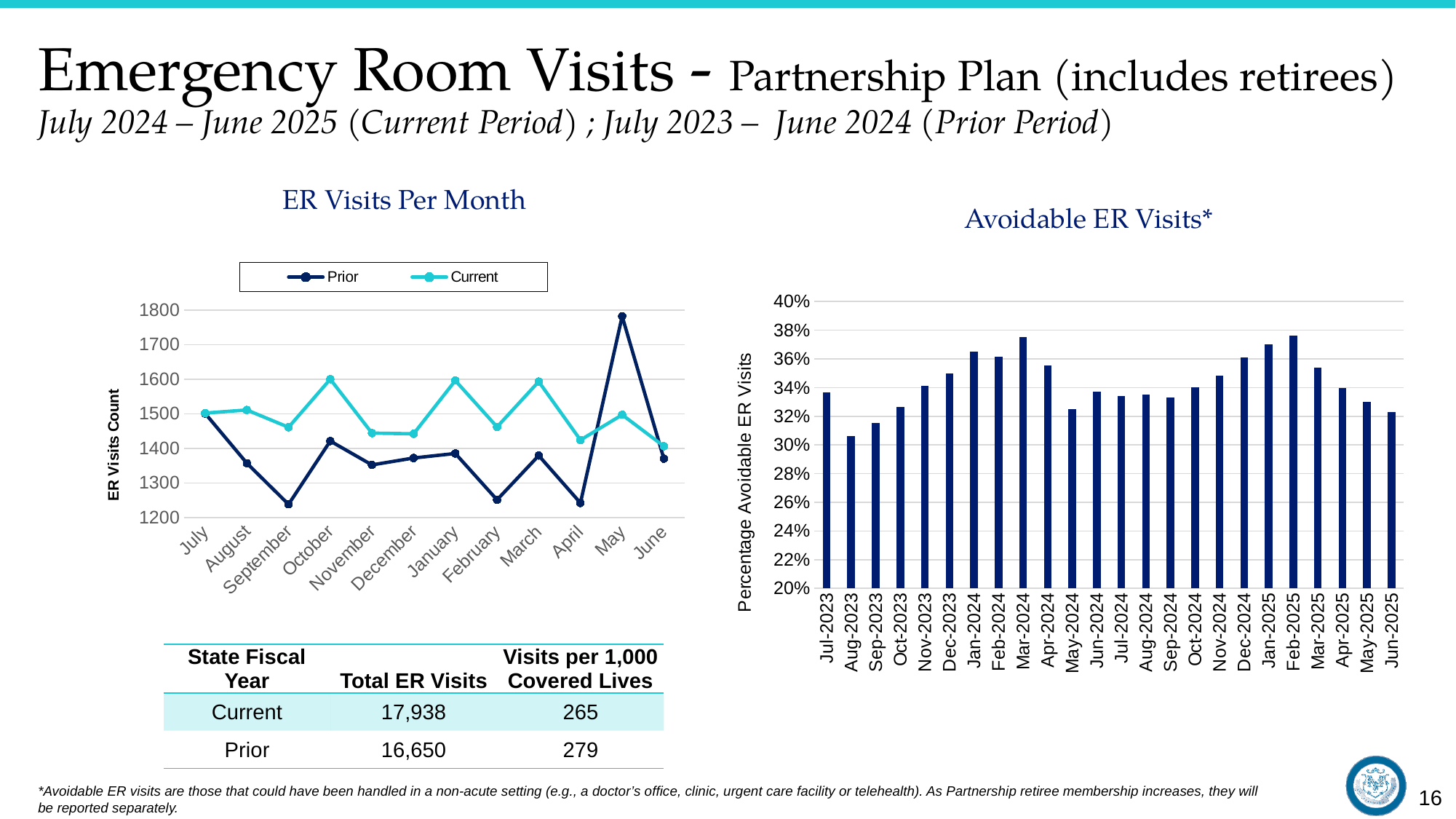

# Emergency Room Visits - Partnership Plan (includes retirees) July 2024 – June 2025 (Current Period) ; July 2023 –  June 2024 (Prior Period)
ER Visits Per Month
Avoidable ER Visits*

### Chart

| Category | Prior | Current |
|---|---|---|
| July | 1501.0 | 1502.0 |
| August | 1357.0 | 1511.0 |
| September | 1238.0 | 1461.0 |
| October | 1421.0 | 1600.0 |
| November | 1352.0 | 1444.0 |
| December | 1372.0 | 1442.0 |
| January | 1385.0 | 1596.0 |
| February | 1251.0 | 1462.0 |
| March | 1379.0 | 1593.0 |
| April | 1242.0 | 1424.0 |
| May | 1782.0 | 1497.0 |
| June | 1370.0 | 1406.0 |

### Chart

| Category | Series 1 |
|---|---|
| Jul-2023 | 0.3366613161270484 |
| Aug-2023 | 0.30605872291812813 |
| Sep-2023 | 0.31515588963974145 |
| Oct-2023 | 0.3265158170223786 |
| Nov-2023 | 0.34123219523291426 |
| Dec-2023 | 0.34990408536793005 |
| Jan-2024 | 0.3648851221272202 |
| Feb-2024 | 0.3614296858227021 |
| Mar-2024 | 0.3751619432490208 |
| Apr-2024 | 0.35557776886867953 |
| May-2024 | 0.3250189236427608 |
| Jun-2024 | 0.33703231065583933 |
| Jul-2024 | 0.33386687850066576 |
| Aug-2024 | 0.334967454867505 |
| Sep-2024 | 0.33288374887563305 |
| Oct-2024 | 0.3401385473020625 |
| Nov-2024 | 0.34824373623663435 |
| Dec-2024 | 0.3609768992123439 |
| Jan-2025 | 0.3700871607080824 |
| Feb-2025 | 0.3764373689557454 |
| Mar-2025 | 0.35413239869774 |
| Apr-2025 | 0.339833613406882 |
| May-2025 | 0.329821256400334 |
| Jun-2025 | 0.3229517524876245 |
| State Fiscal Year | Total ER Visits | Visits per 1,000 Covered Lives |
| --- | --- | --- |
| Current | 17,938 | 265 |
| Prior | 16,650 | 279 |
*Avoidable ER visits are those that could have been handled in a non-acute setting (e.g., a doctor’s office, clinic, urgent care facility or telehealth). As Partnership retiree membership increases, they will be reported separately.